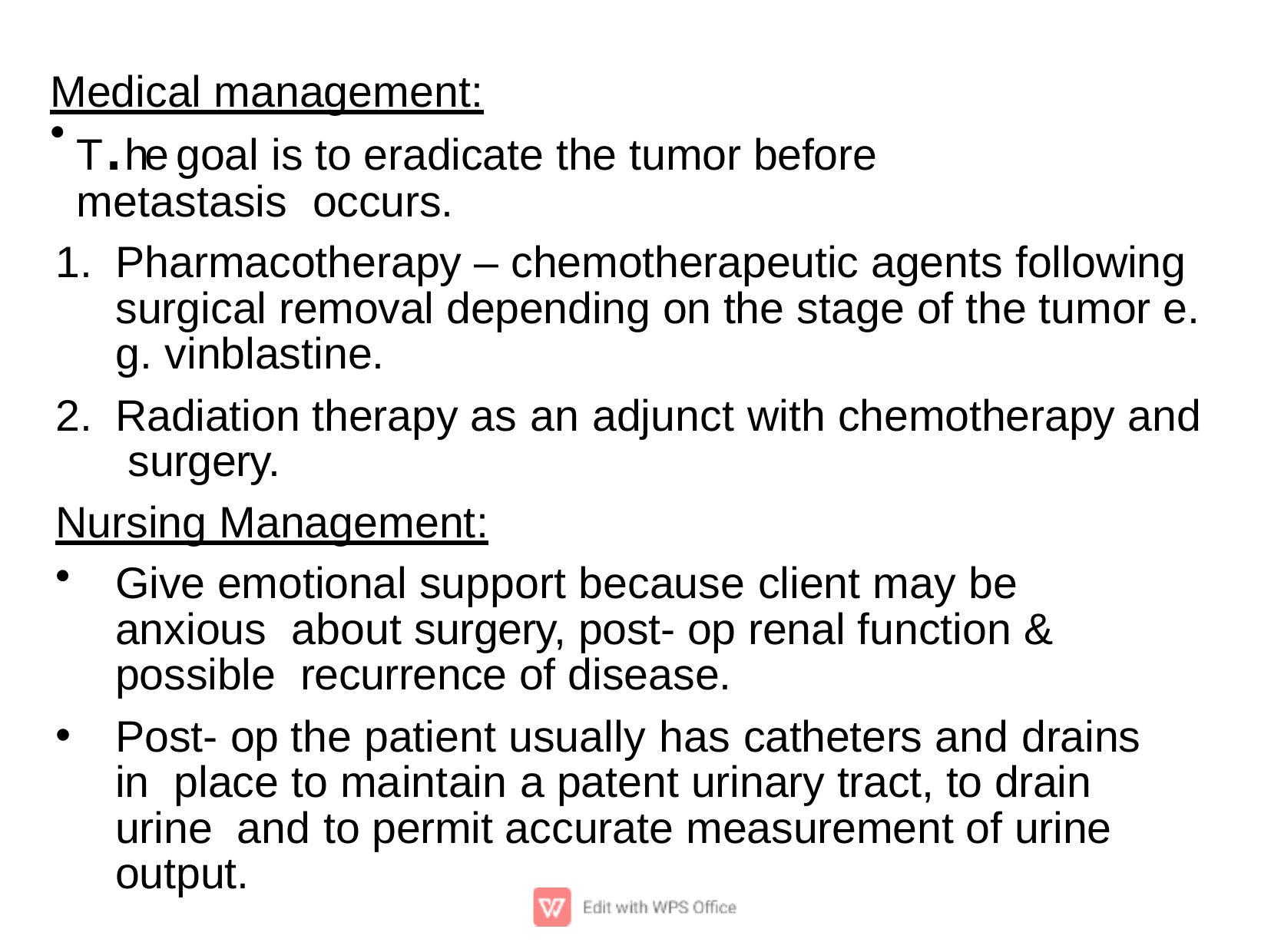

# Medical management:
T.he goal is to eradicate the tumor before metastasis  occurs.
Pharmacotherapy – chemotherapeutic agents following  surgical removal depending on the stage of the tumor e.
g. vinblastine.
Radiation therapy as an adjunct with chemotherapy and  surgery.
Nursing Management:
Give emotional support because client may be anxious  about surgery, post- op renal function & possible  recurrence of disease.
Post- op the patient usually has catheters and drains in  place to maintain a patent urinary tract, to drain urine  and to permit accurate measurement of urine output.
•